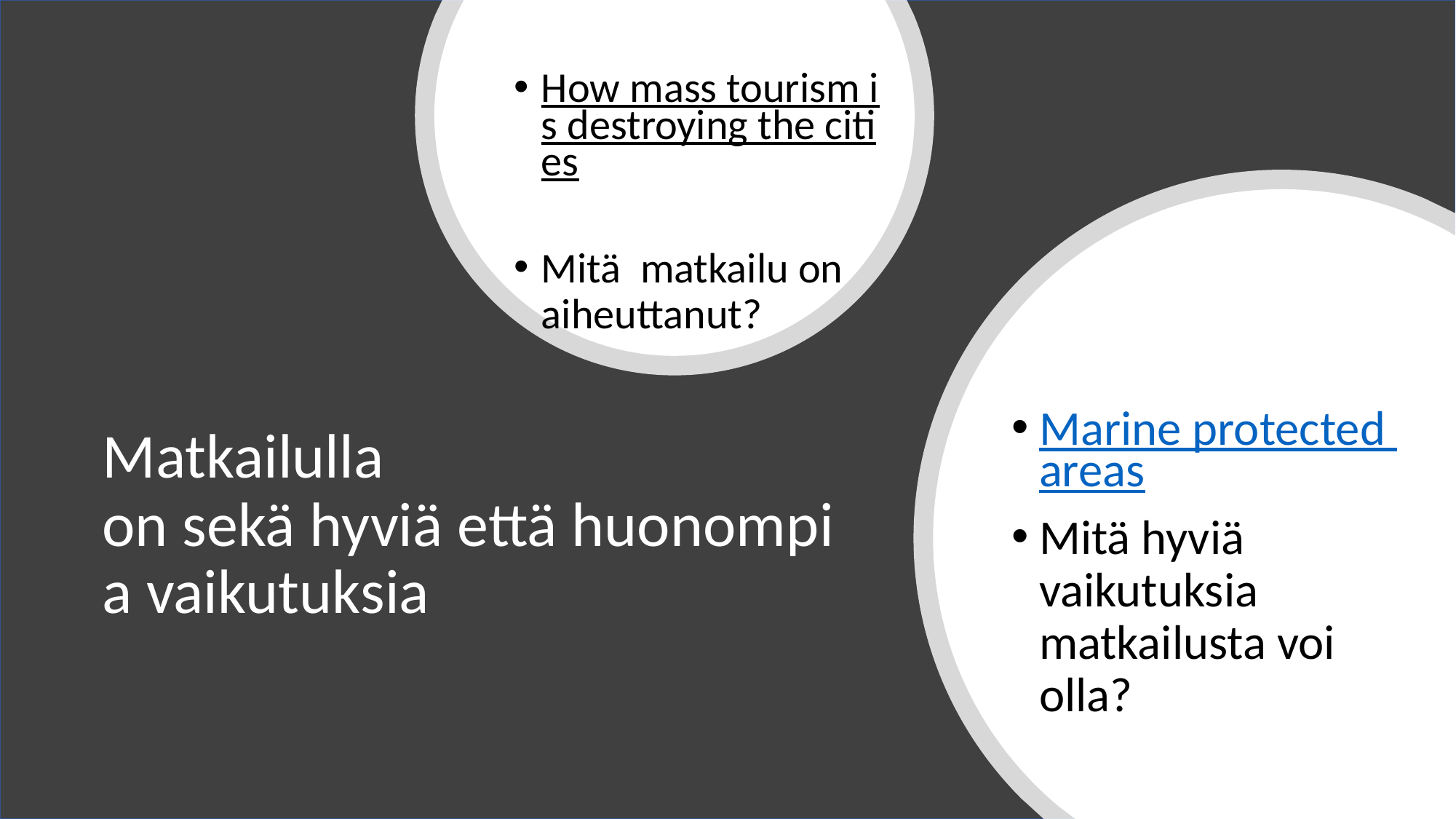

How mass tourism is destroying the cities
Mitä  matkailu on aiheuttanut?

Marine protected areas
Mitä hyviä vaikutuksia matkailusta voi olla?
# Matkailulla on sekä hyviä että huonompia vaikutuksia